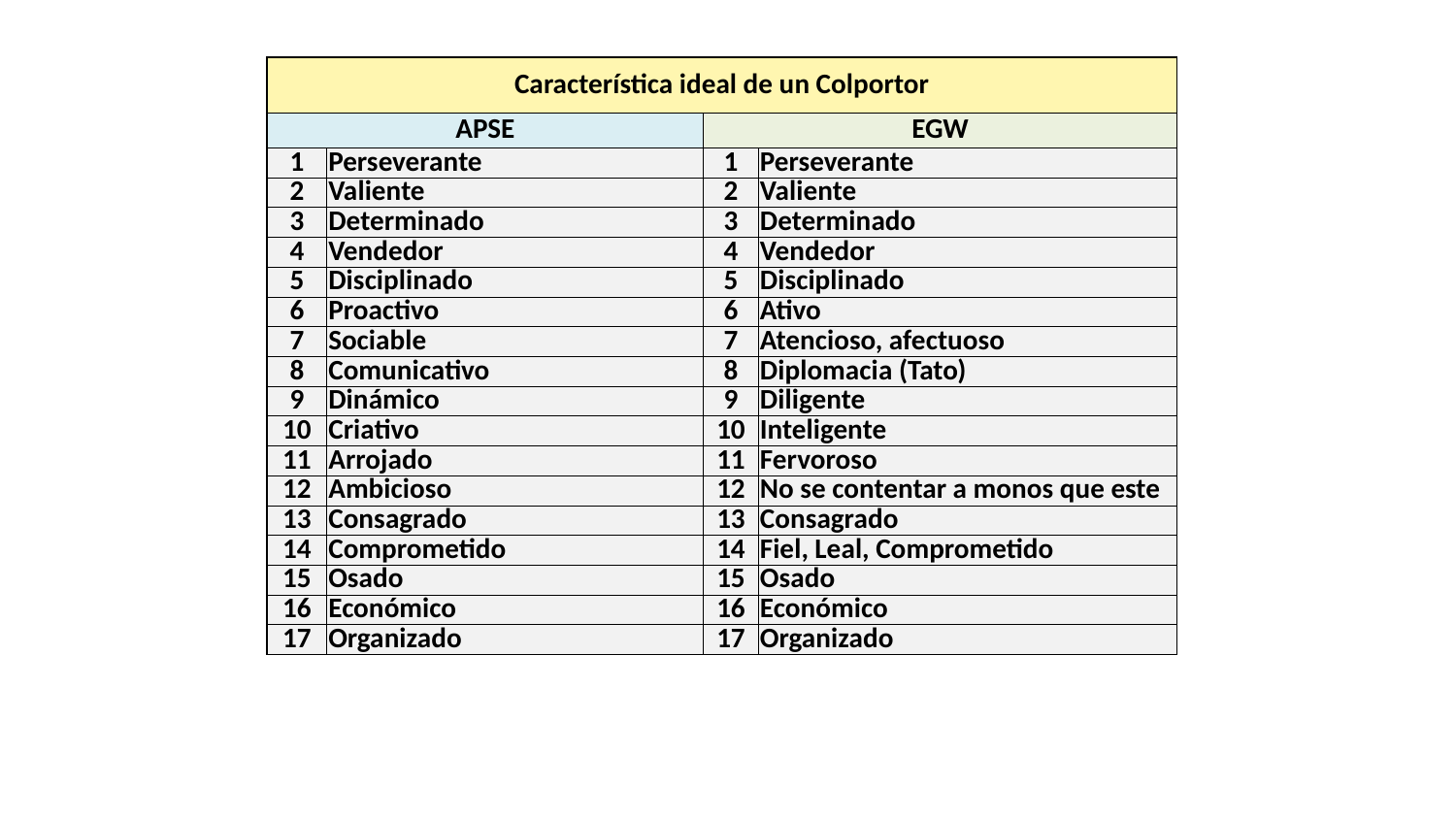

| Característica ideal de un Colportor |  |  |  |
| --- | --- | --- | --- |
| APSE |  | EGW |  |
| 1 | Perseverante | 1 | Perseverante |
| 2 | Valiente | 2 | Valiente |
| 3 | Determinado | 3 | Determinado |
| 4 | Vendedor | 4 | Vendedor |
| 5 | Disciplinado | 5 | Disciplinado |
| 6 | Proactivo | 6 | Ativo |
| 7 | Sociable | 7 | Atencioso, afectuoso |
| 8 | Comunicativo | 8 | Diplomacia (Tato) |
| 9 | Dinámico | 9 | Diligente |
| 10 | Criativo | 10 | Inteligente |
| 11 | Arrojado | 11 | Fervoroso |
| 12 | Ambicioso | 12 | No se contentar a monos que este |
| 13 | Consagrado | 13 | Consagrado |
| 14 | Comprometido | 14 | Fiel, Leal, Comprometido |
| 15 | Osado | 15 | Osado |
| 16 | Económico | 16 | Económico |
| 17 | Organizado | 17 | Organizado |